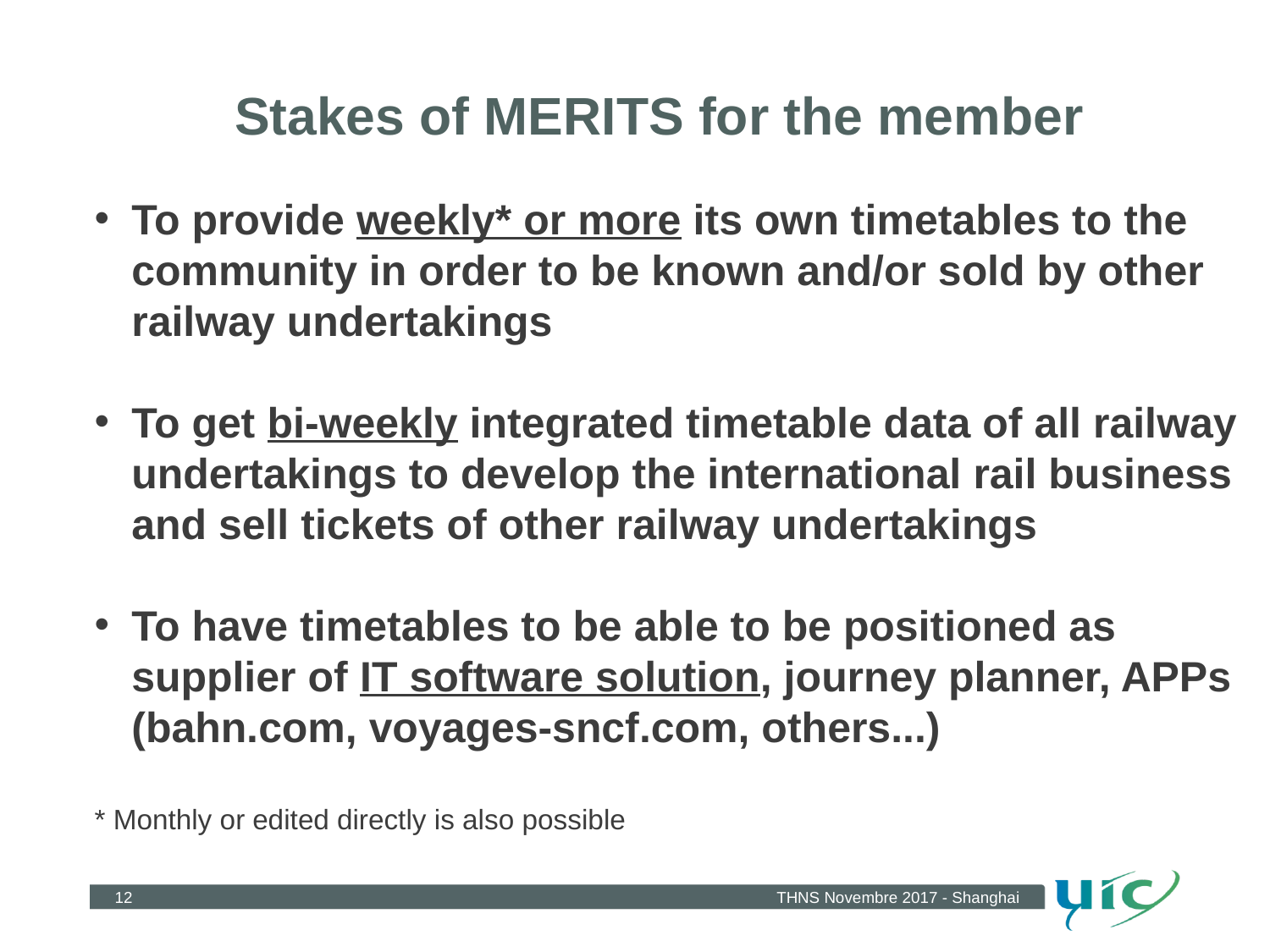

Stakes of MERITS for the member
To provide weekly* or more its own timetables to the community in order to be known and/or sold by other railway undertakings

To get bi-weekly integrated timetable data of all railway undertakings to develop the international rail business and sell tickets of other railway undertakings

To have timetables to be able to be positioned as supplier of IT software solution, journey planner, APPs (bahn.com, voyages-sncf.com, others...)

* Monthly or edited directly is also possible
12
THNS Novembre 2017 - Shanghai